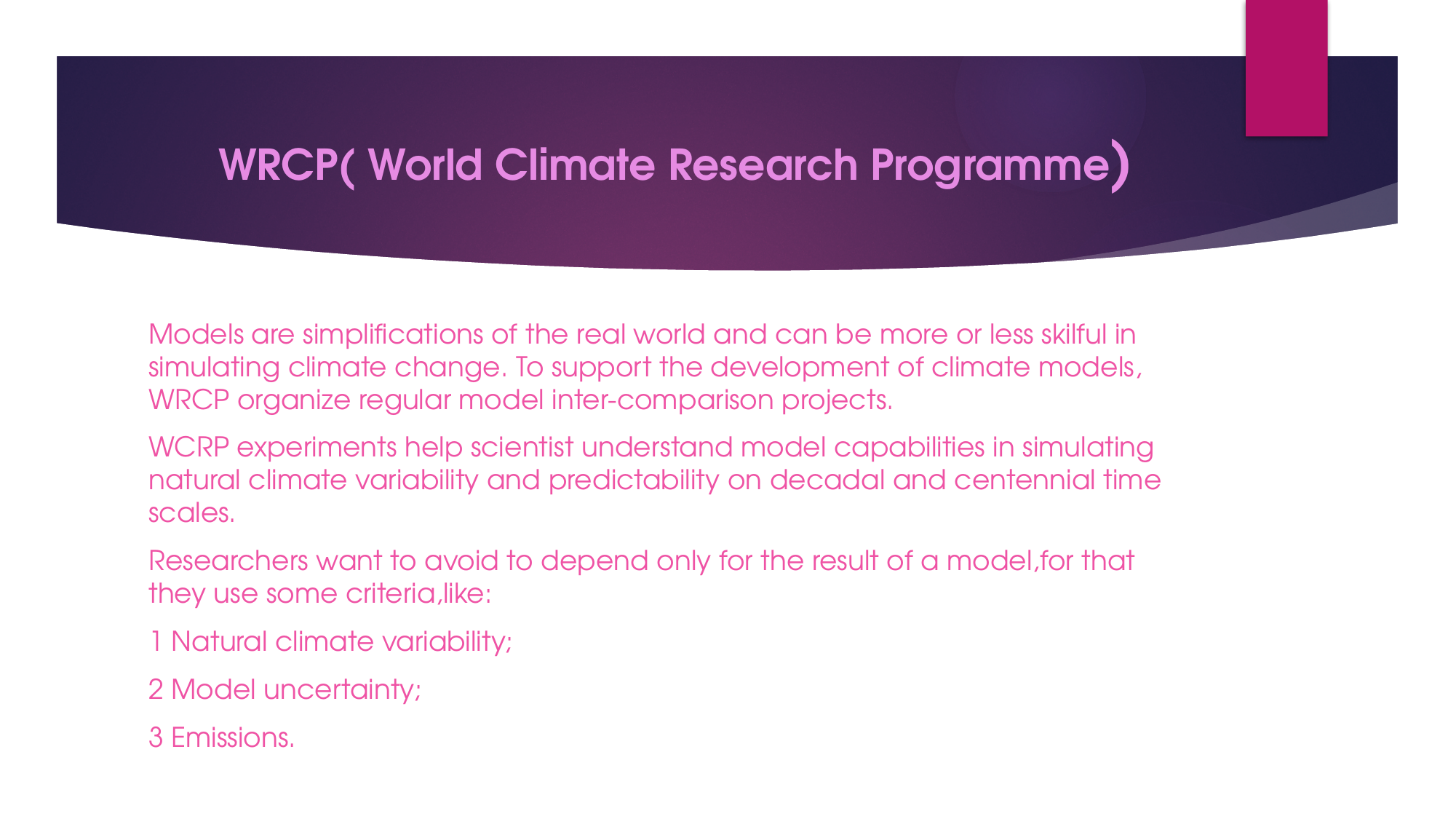

# WRCP( World Climate Research Programme)
Models are simplifications of the real world and can be more or less skilful in simulating climate change. To support the development of climate models, WRCP organize regular model inter-comparison projects.
WCRP experiments help scientist understand model capabilities in simulating natural climate variability and predictability on decadal and centennial time scales.
Researchers want to avoid to depend only for the result of a model,for that they use some criteria,like:
1 Natural climate variability;
2 Model uncertainty;
3 Emissions.